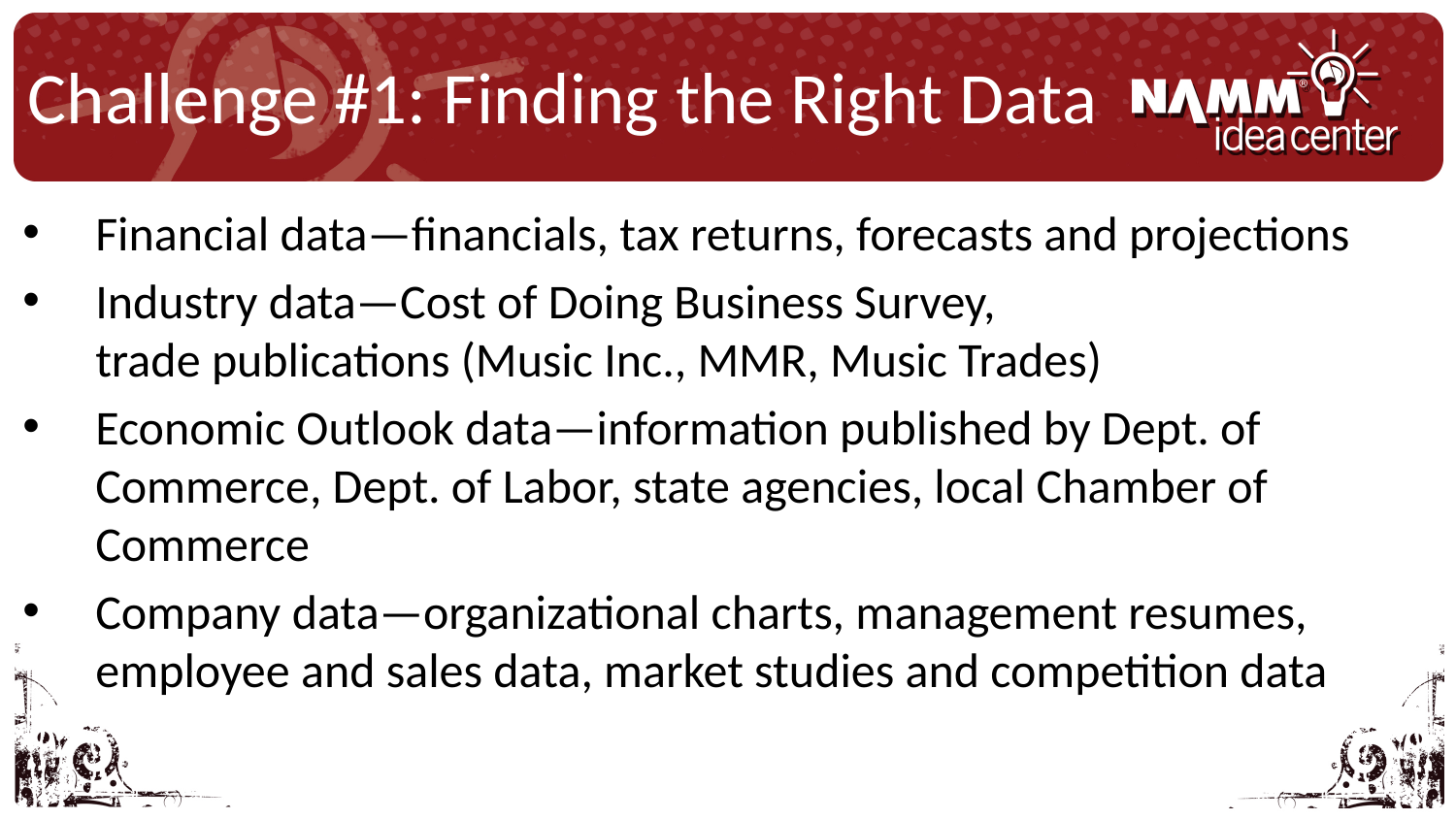

# Challenge #1: Finding the Right Data
Financial data—financials, tax returns, forecasts and projections
Industry data—Cost of Doing Business Survey,
trade publications (Music Inc., MMR, Music Trades)
Economic Outlook data—information published by Dept. of Commerce, Dept. of Labor, state agencies, local Chamber of Commerce
Company data—organizational charts, management resumes, employee and sales data, market studies and competition data